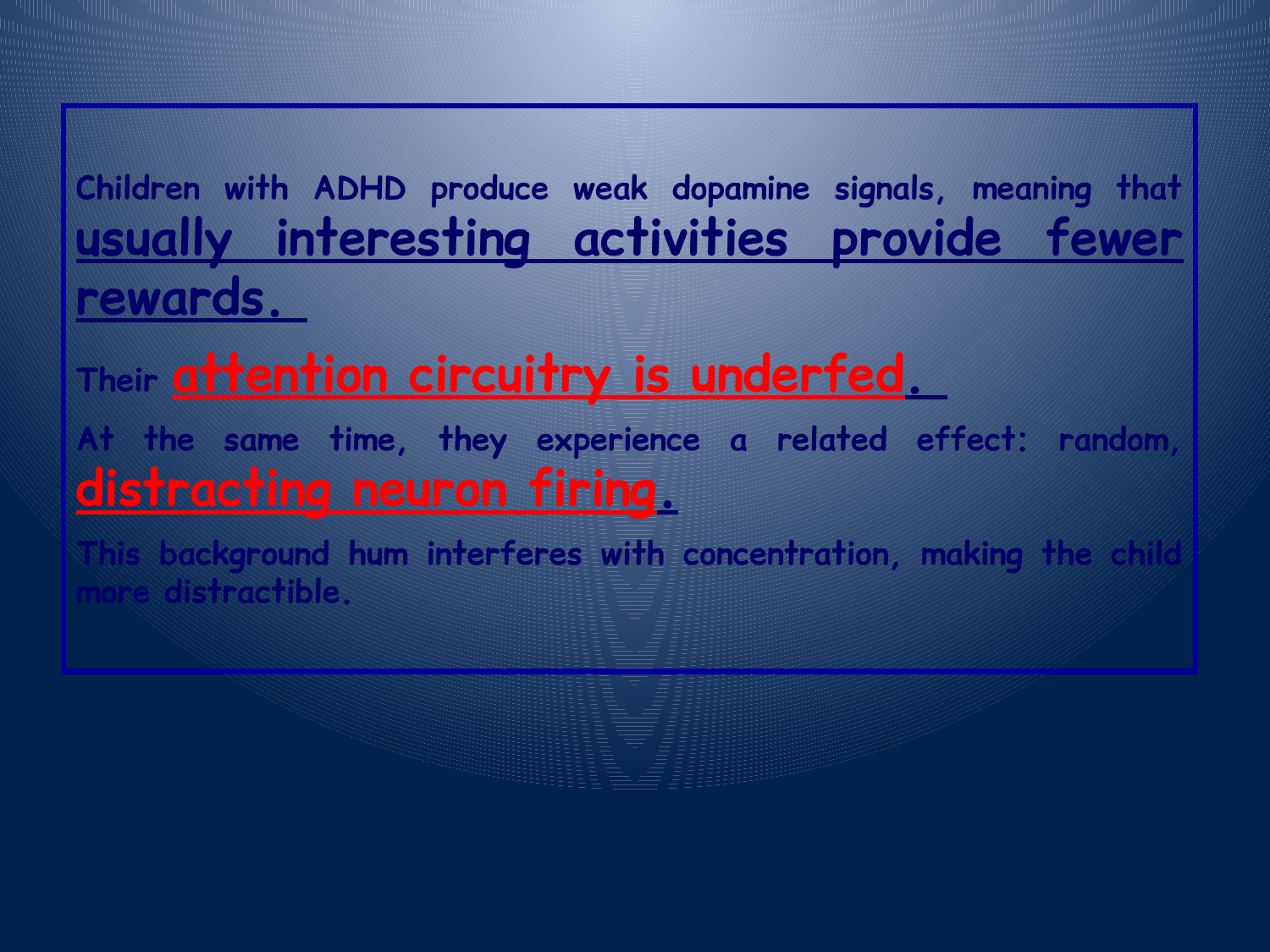

Children with ADHD produce weak dopamine signals, meaning that usually interesting activities provide fewer rewards.
Their attention circuitry is underfed.
At the same time, they experience a related effect: random, distracting neuron firing.
This background hum interferes with concentration, making the child more distractible.